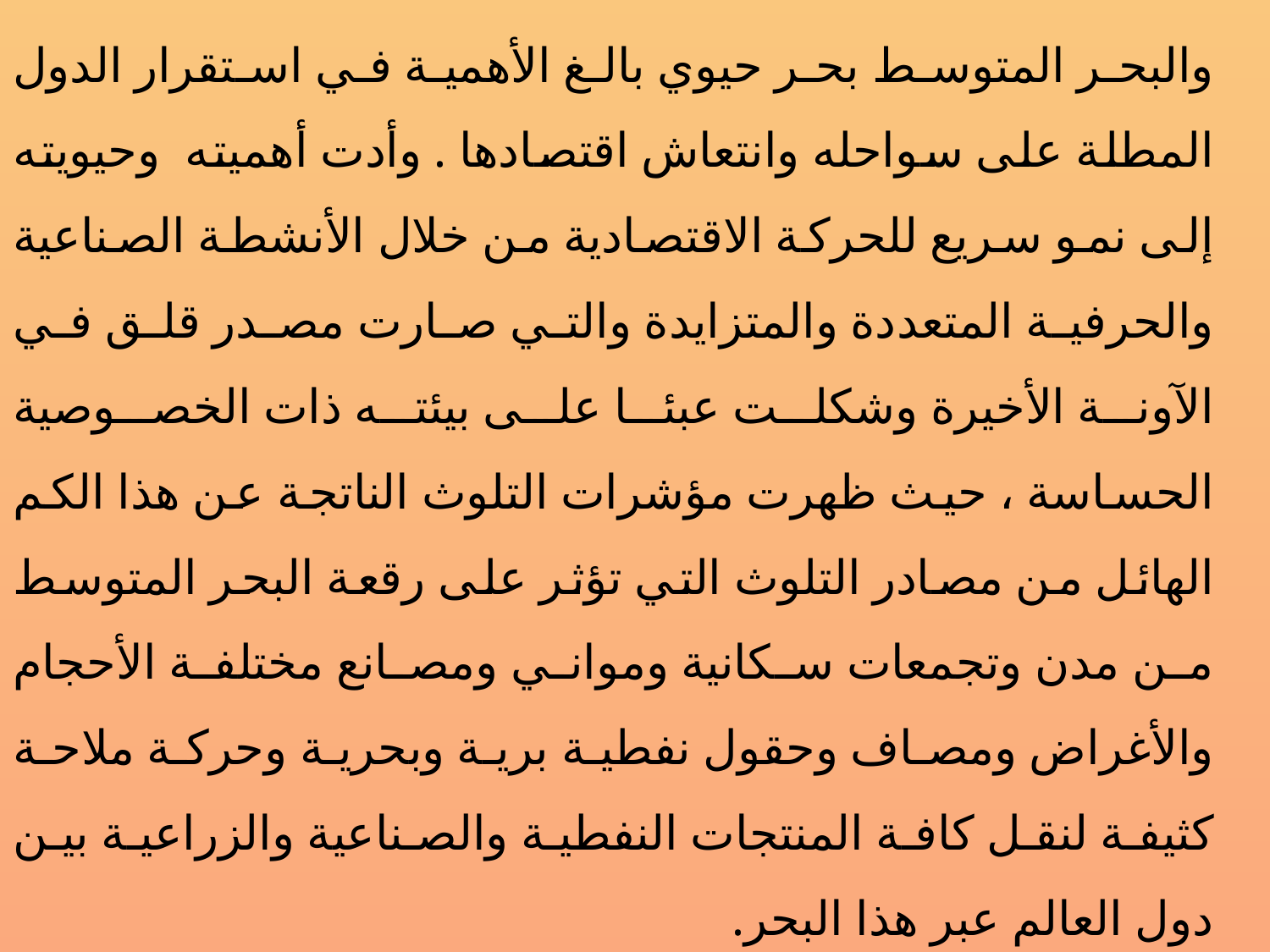

والبحر المتوسط بحر حيوي بالغ الأهمية في استقرار الدول المطلة على سواحله وانتعاش اقتصادها . وأدت أهميته  وحيويته إلى نمو سريع للحركة الاقتصادية من خلال الأنشطة الصناعية والحرفية المتعددة والمتزايدة والتي صارت مصدر قلق في الآونة الأخيرة وشكلت عبئا على بيئته ذات الخصوصية الحساسة ، حيث ظهرت مؤشرات التلوث الناتجة عن هذا الكم الهائل من مصادر التلوث التي تؤثر على رقعة البحر المتوسط من مدن وتجمعات سكانية ومواني ومصانع مختلفة الأحجام والأغراض ومصاف وحقول نفطية برية وبحرية وحركة ملاحة كثيفة لنقل كافة المنتجات النفطية والصناعية والزراعية بين دول العالم عبر هذا البحر.